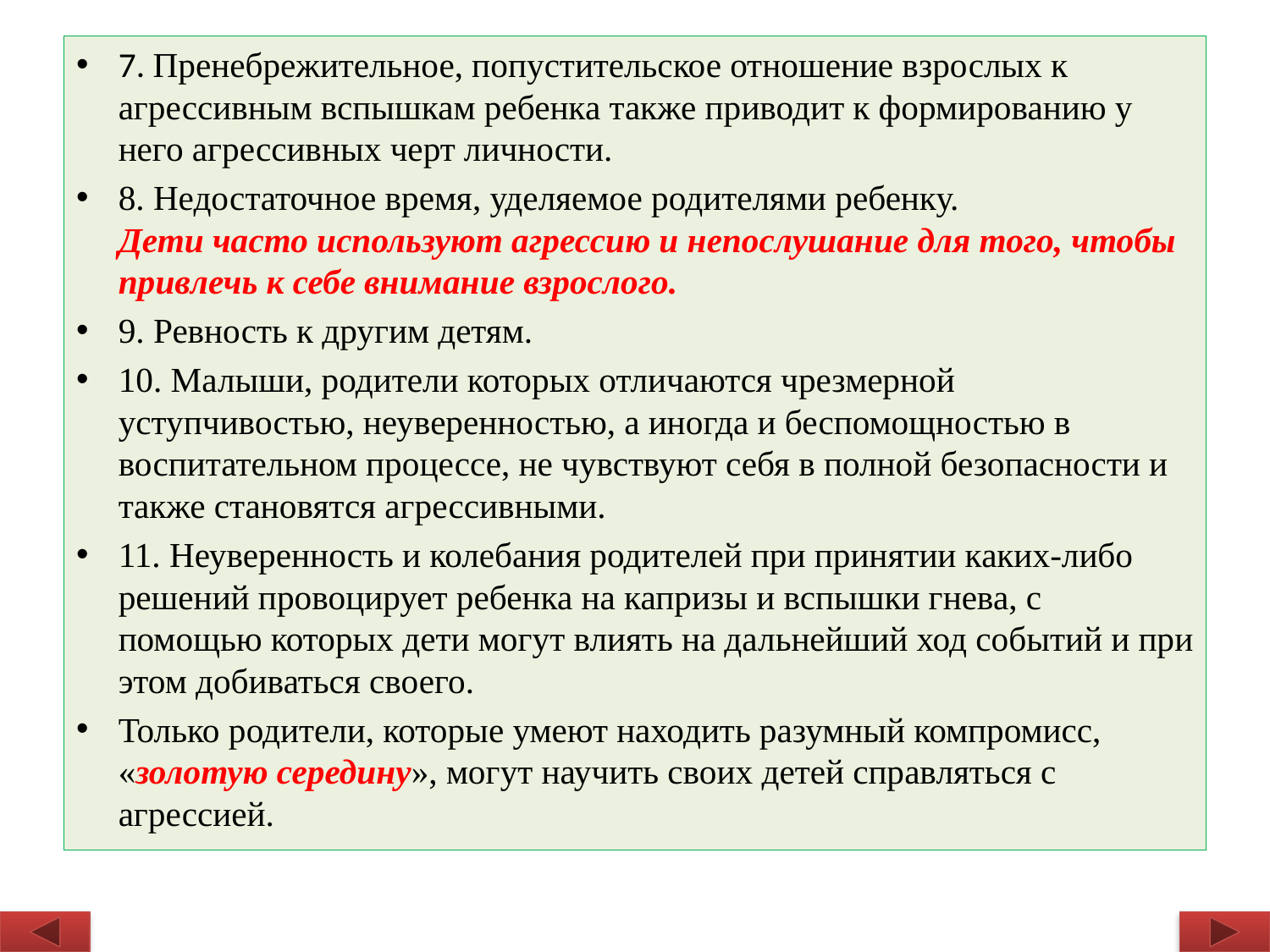

7. Пренебрежительное, попустительское отношение взрослых к агрессивным вспышкам ребенка также приводит к формированию у него агрессивных черт личности.
8. Недостаточное время, уделяемое родителями ребенку.
Дети часто используют агрессию и непослушание для того, чтобы привлечь к себе внимание взрослого.
9. Ревность к другим детям.
10. Малыши, родители которых отличаются чрезмерной уступчивостью, неуверенностью, а иногда и беспомощностью в воспитательном процессе, не чувствуют себя в полной безопасности и также становятся агрессивными.
11. Неуверенность и колебания родителей при принятии каких-либо решений провоцирует ребенка на капризы и вспышки гнева, с помощью которых дети могут влиять на дальнейший ход событий и при этом добиваться своего.
Только родители, которые умеют находить разумный компромисс, «золотую середину», могут научить своих детей справляться с агрессией.
#